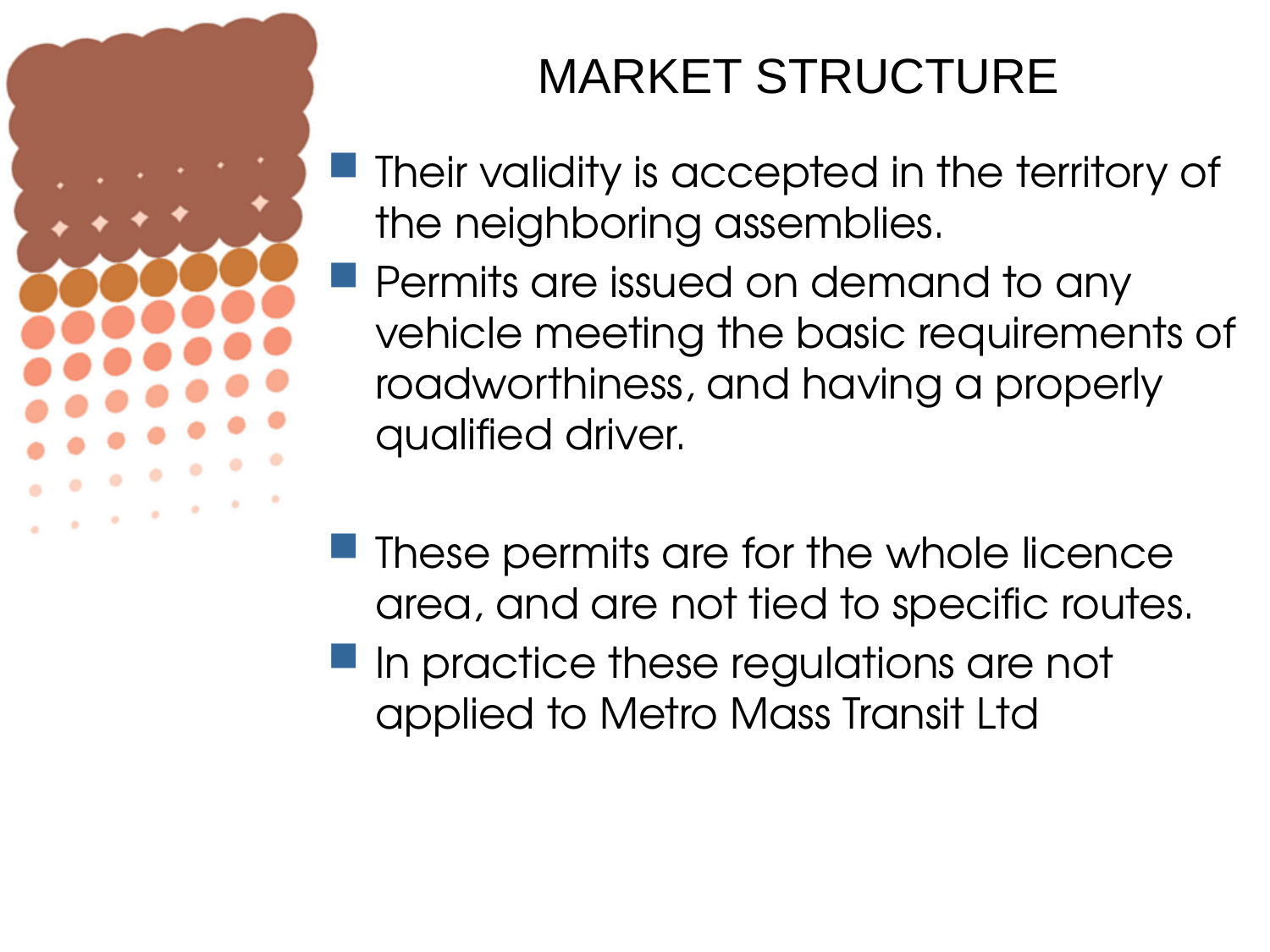

# MARKET STRUCTURE
Their validity is accepted in the territory of the neighboring assemblies.
Permits are issued on demand to any vehicle meeting the basic requirements of roadworthiness, and having a properly qualified driver.

These permits are for the whole licence area, and are not tied to specific routes.
In practice these regulations are not applied to Metro Mass Transit Ltd